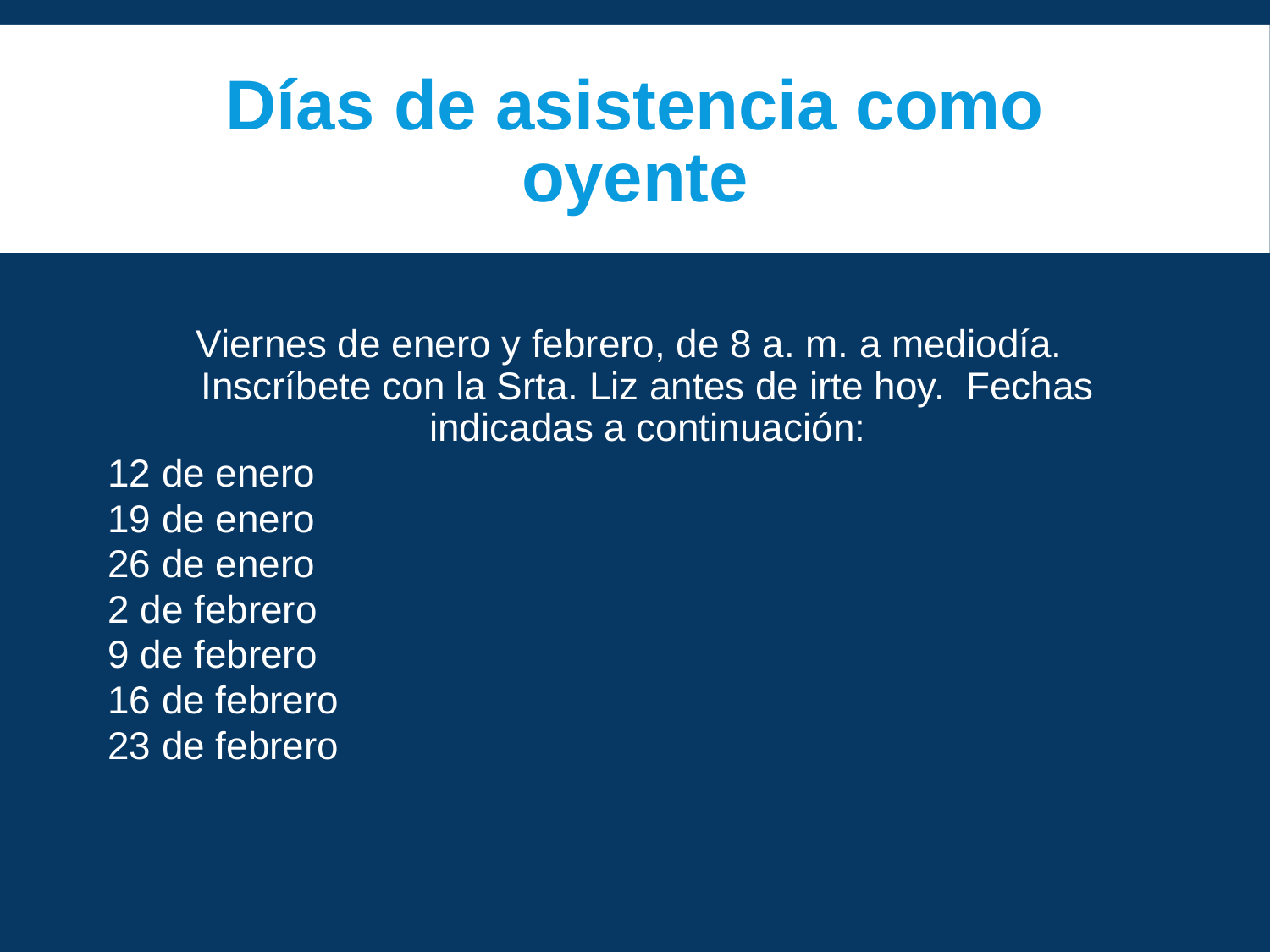

# Días de asistencia como oyente

Viernes de enero y febrero, de 8 a. m. a mediodía.  Inscríbete con la Srta. Liz antes de irte hoy.  Fechas indicadas a continuación:
12 de enero
19 de enero
26 de enero
2 de febrero
9 de febrero
16 de febrero
23 de febrero